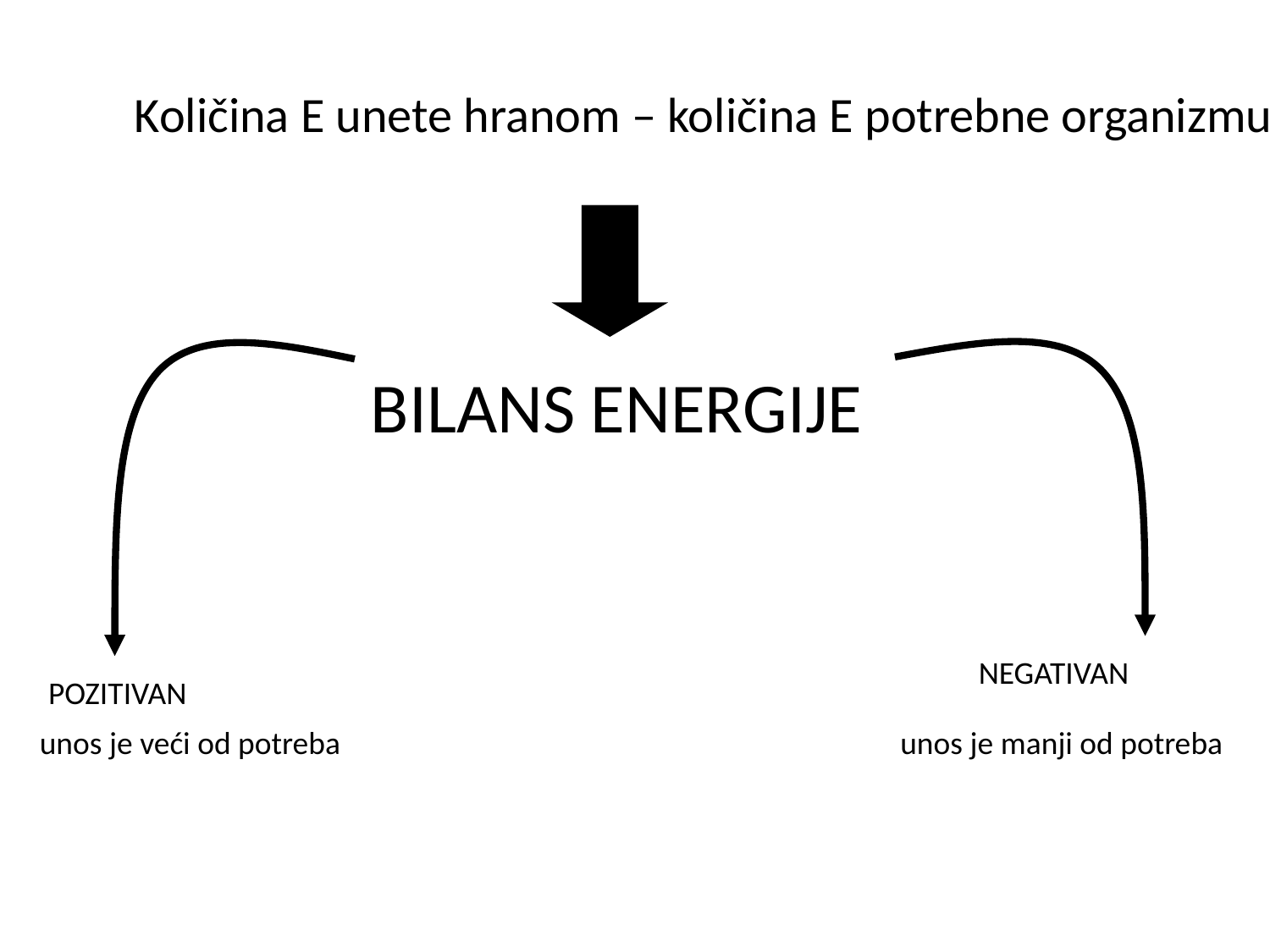

Količina E unete hranom – količina E potrebne organizmu

BILANS ENERGIJE

NEGATIVAN
POZITIVAN
unos je veći od potreba
unos je manji od potreba